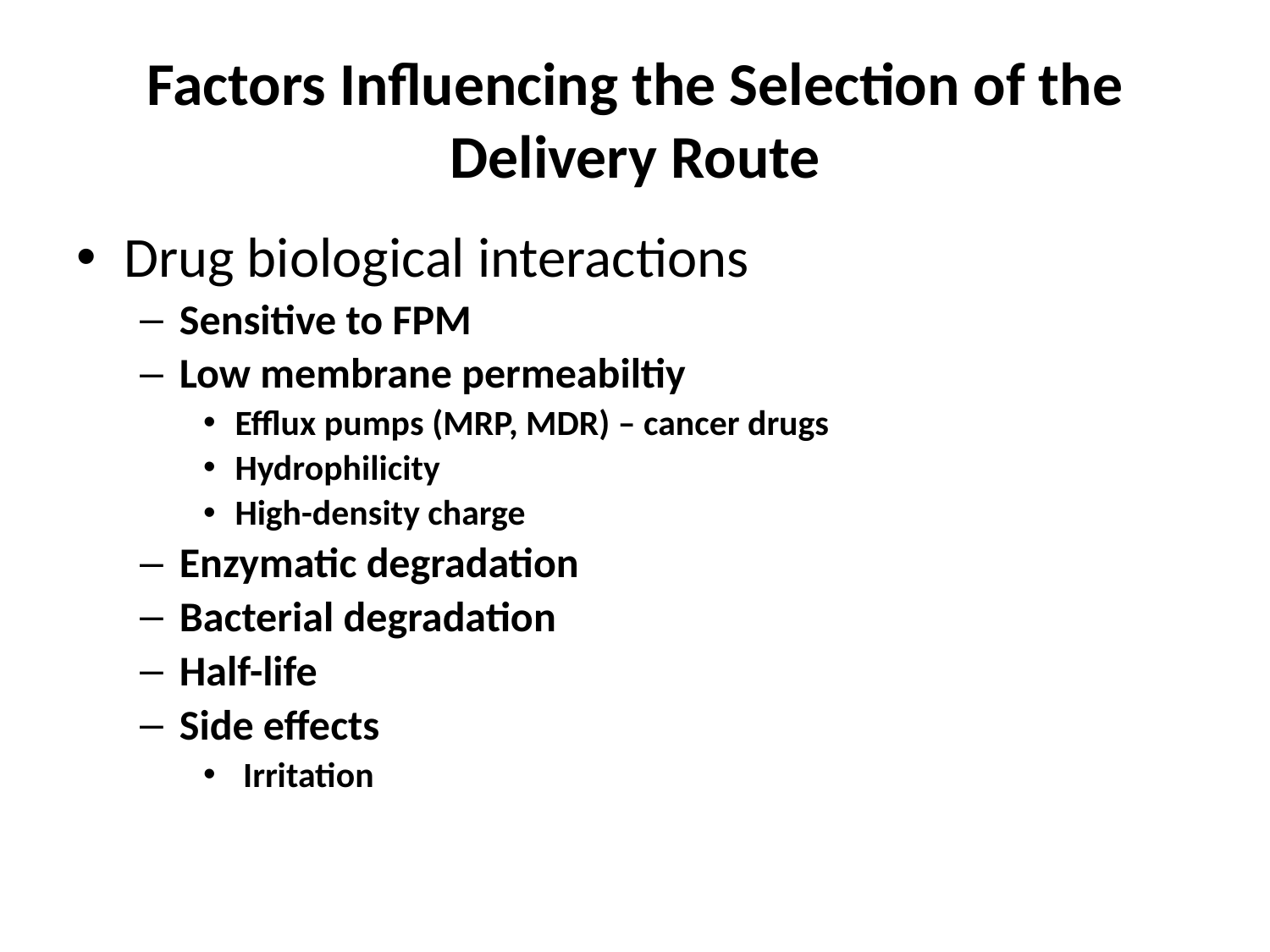

# Factors Influencing the Selection of the Delivery Route
Drug biological interactions
Sensitive to FPM
Low membrane permeabiltiy
Efflux pumps (MRP, MDR) – cancer drugs
Hydrophilicity
High-density charge
Enzymatic degradation
Bacterial degradation
Half-life
Side effects
 Irritation